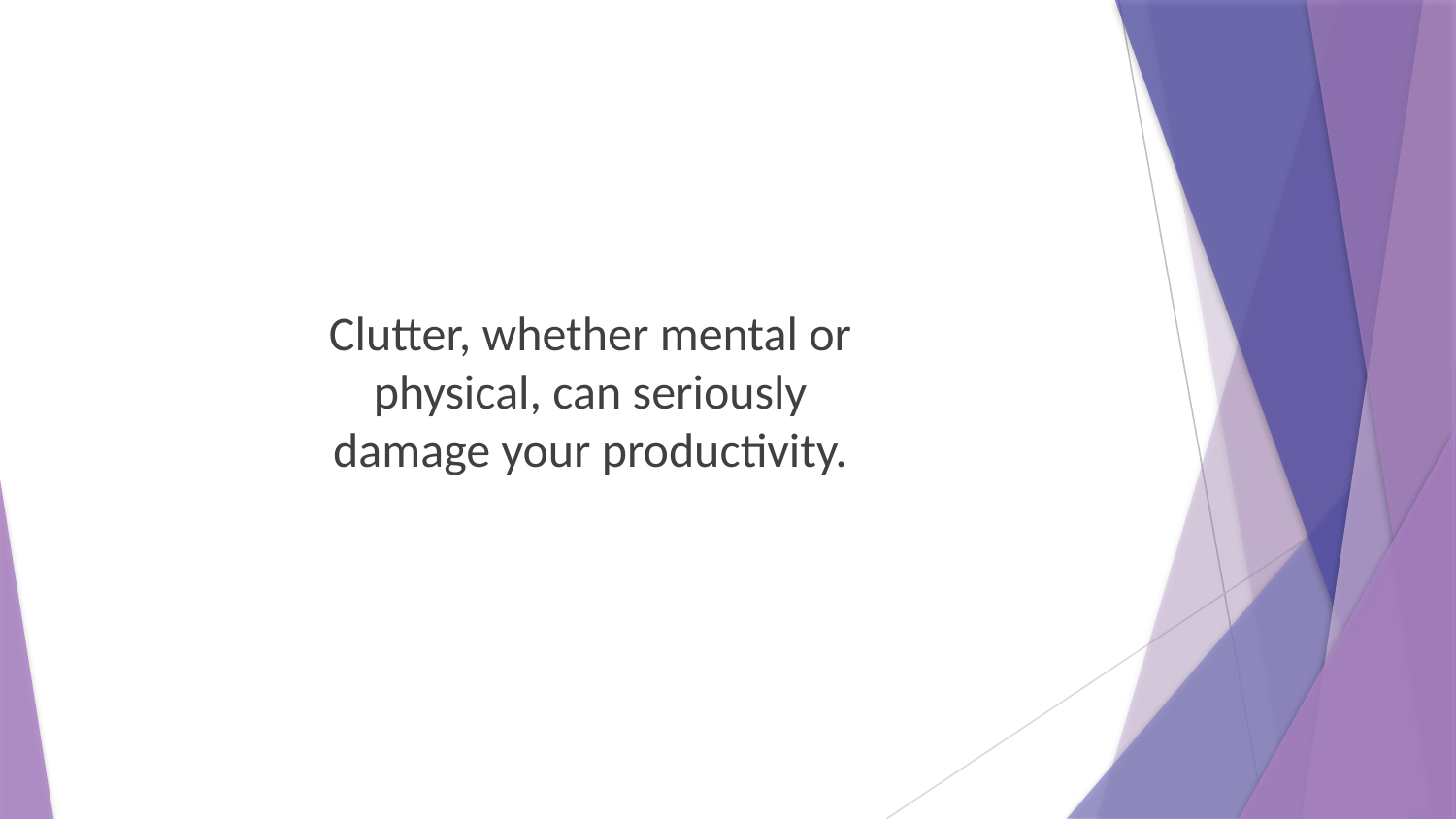

Clutter, whether mental or physical, can seriously damage your productivity.